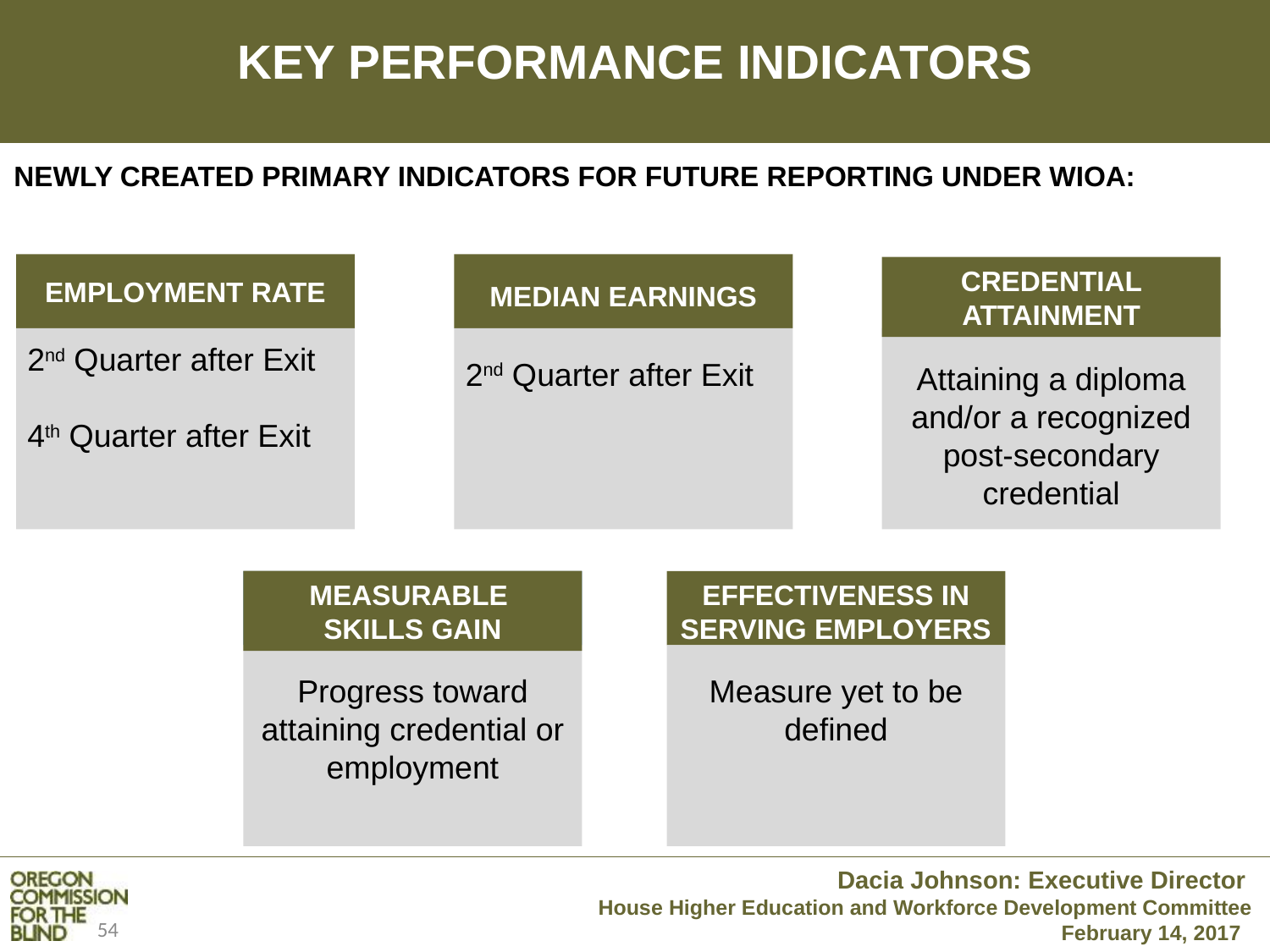

KEY PERFORMANCE INDICATORS

NEWLY CREATED PRIMARY INDICATORS FOR FUTURE REPORTING UNDER WIOA:

CREDENTIAL ATTAINMENT
EMPLOYMENT RATE
MEDIAN EARNINGS

2nd Quarter after Exit

4th Quarter after Exit
2nd Quarter after Exit

Attaining a diploma and/or a recognized post-secondary credential

MEASURABLE
SKILLS GAIN
EFFECTIVENESS IN SERVING EMPLOYERS

Progress toward attaining credential or employment
Measure yet to be defined
54